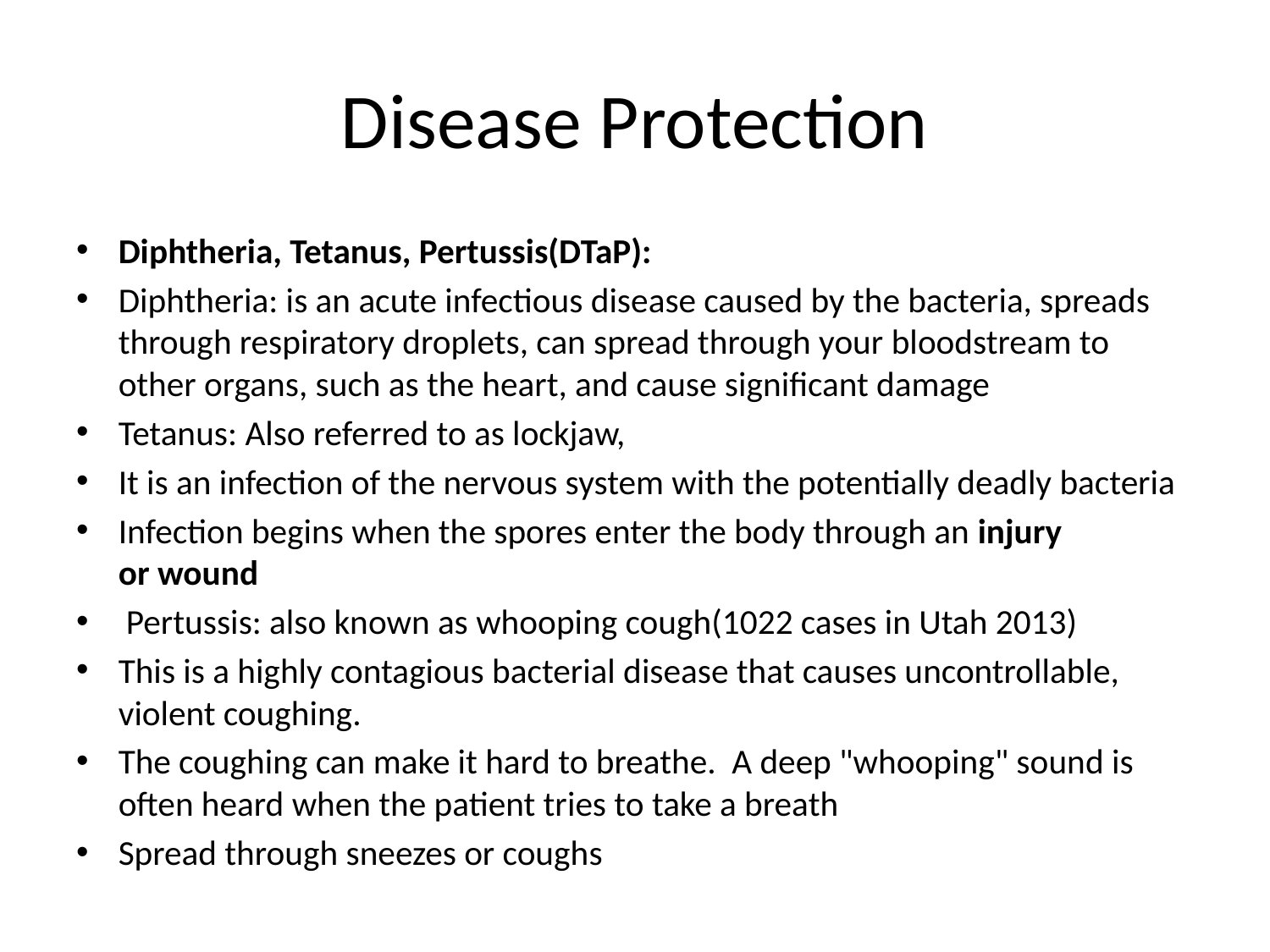

# Disease Protection
Diphtheria, Tetanus, Pertussis(DTaP):
Diphtheria: is an acute infectious disease caused by the bacteria, spreads through respiratory droplets, can spread through your bloodstream to other organs, such as the heart, and cause significant damage
Tetanus: Also referred to as lockjaw,
It is an infection of the nervous system with the potentially deadly bacteria
Infection begins when the spores enter the body through an injury or wound
 Pertussis: also known as whooping cough(1022 cases in Utah 2013)
This is a highly contagious bacterial disease that causes uncontrollable, violent coughing.
The coughing can make it hard to breathe.  A deep "whooping" sound is often heard when the patient tries to take a breath
Spread through sneezes or coughs